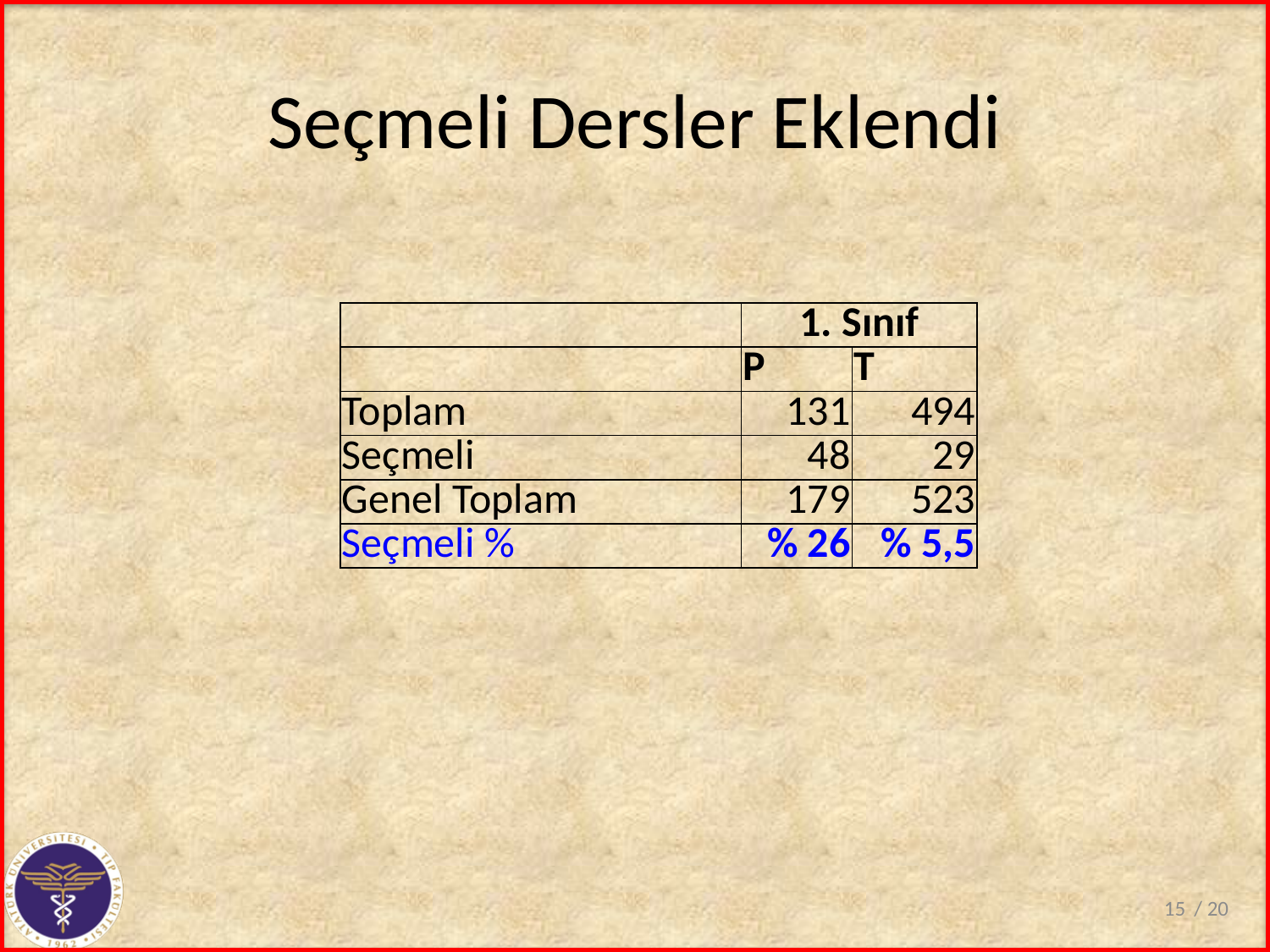

# Seçmeli Dersler Eklendi

|  | 1. Sınıf |  |
| --- | --- | --- |
|  | P | T |
| Toplam | 131 | 494 |
| Seçmeli | 48 | 29 |
| Genel Toplam | 179 | 523 |
| Seçmeli % | % 26 | % 5,5 |
/ 20
15